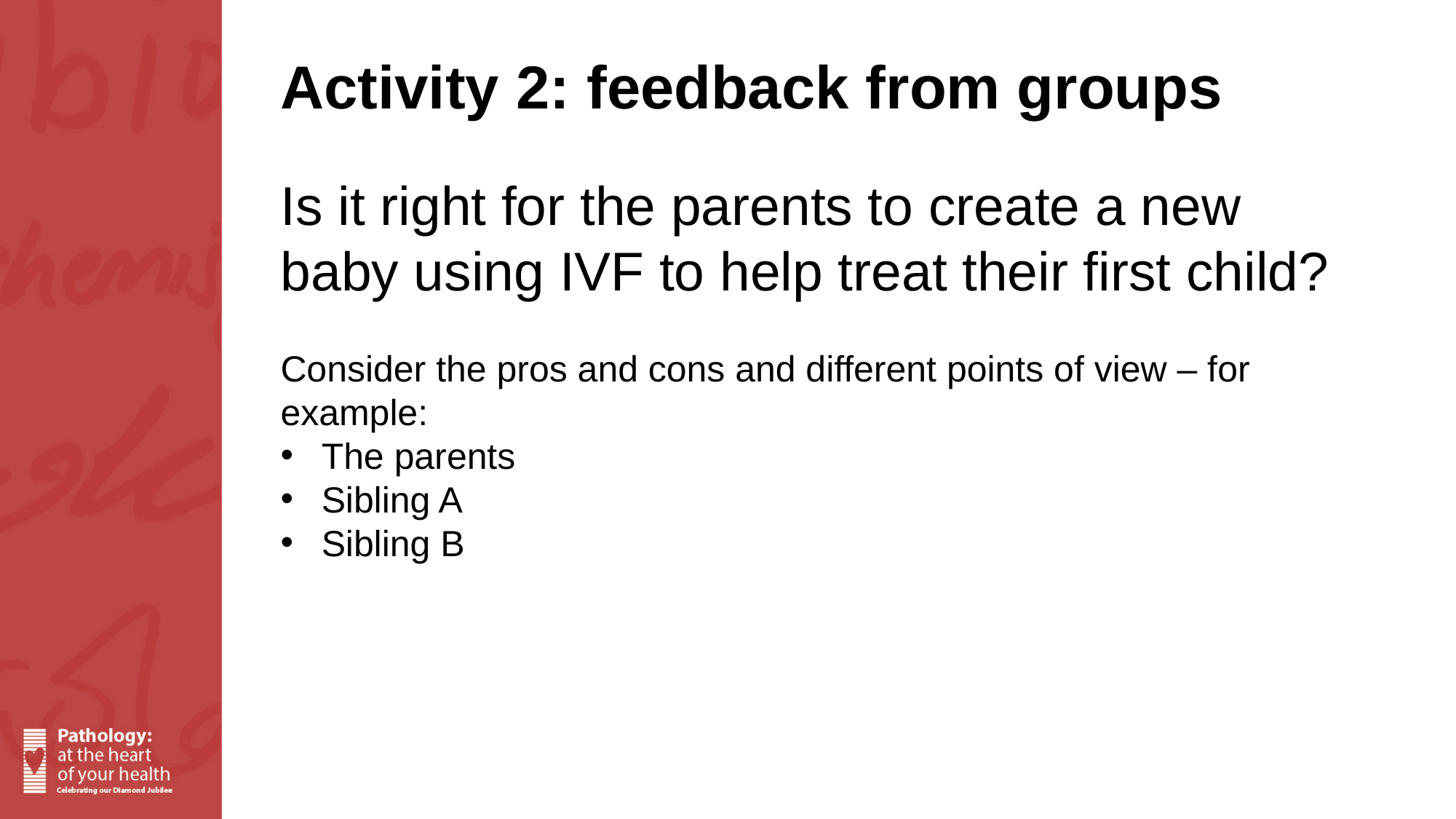

Activity 2: feedback from groups
Is it right for the parents to create a new baby using IVF to help treat their first child?

Consider the pros and cons and different points of view – for example:
The parents
Sibling A
Sibling B